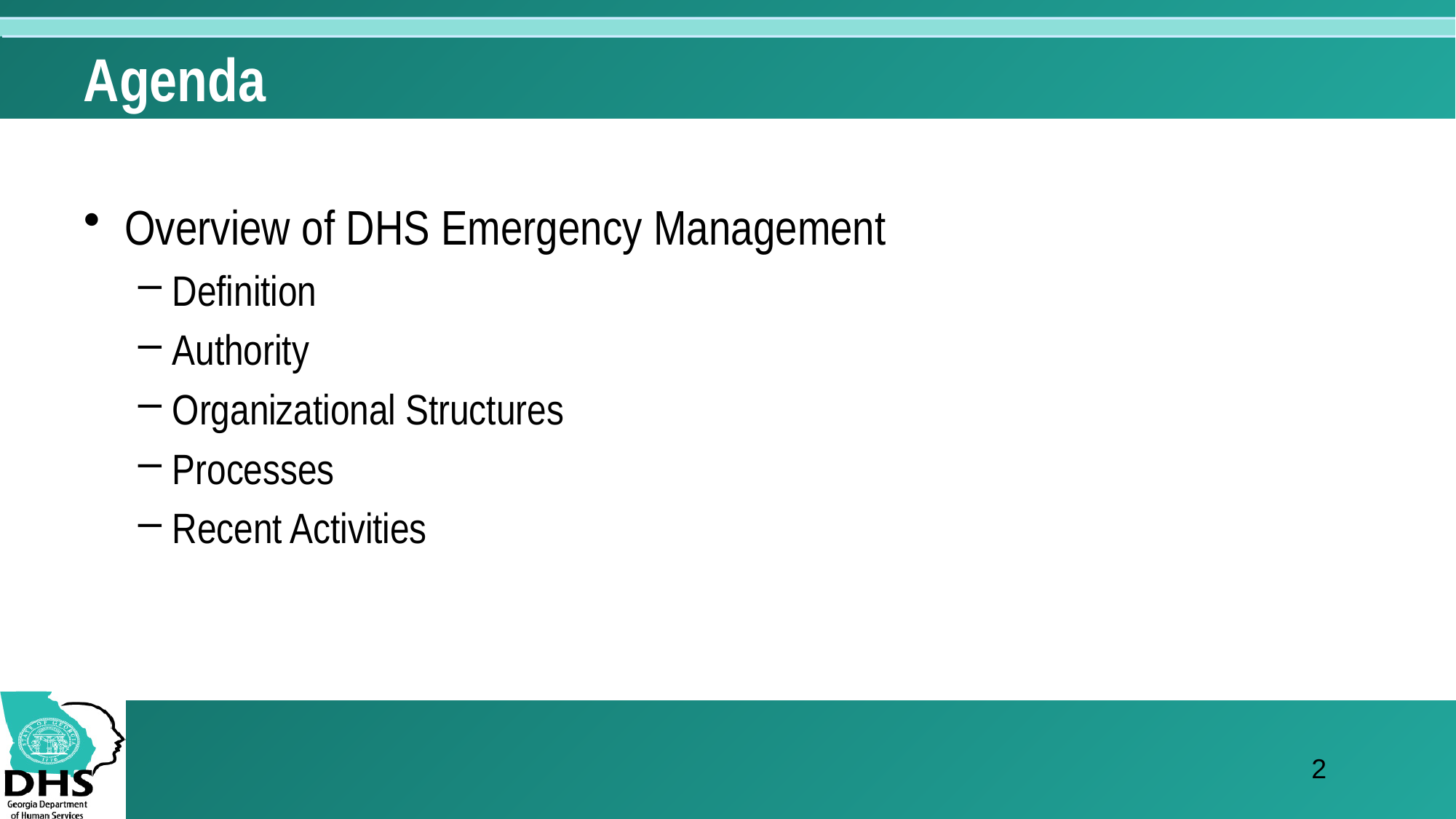

# Agenda
Overview of DHS Emergency Management
Definition
Authority
Organizational Structures
Processes
Recent Activities